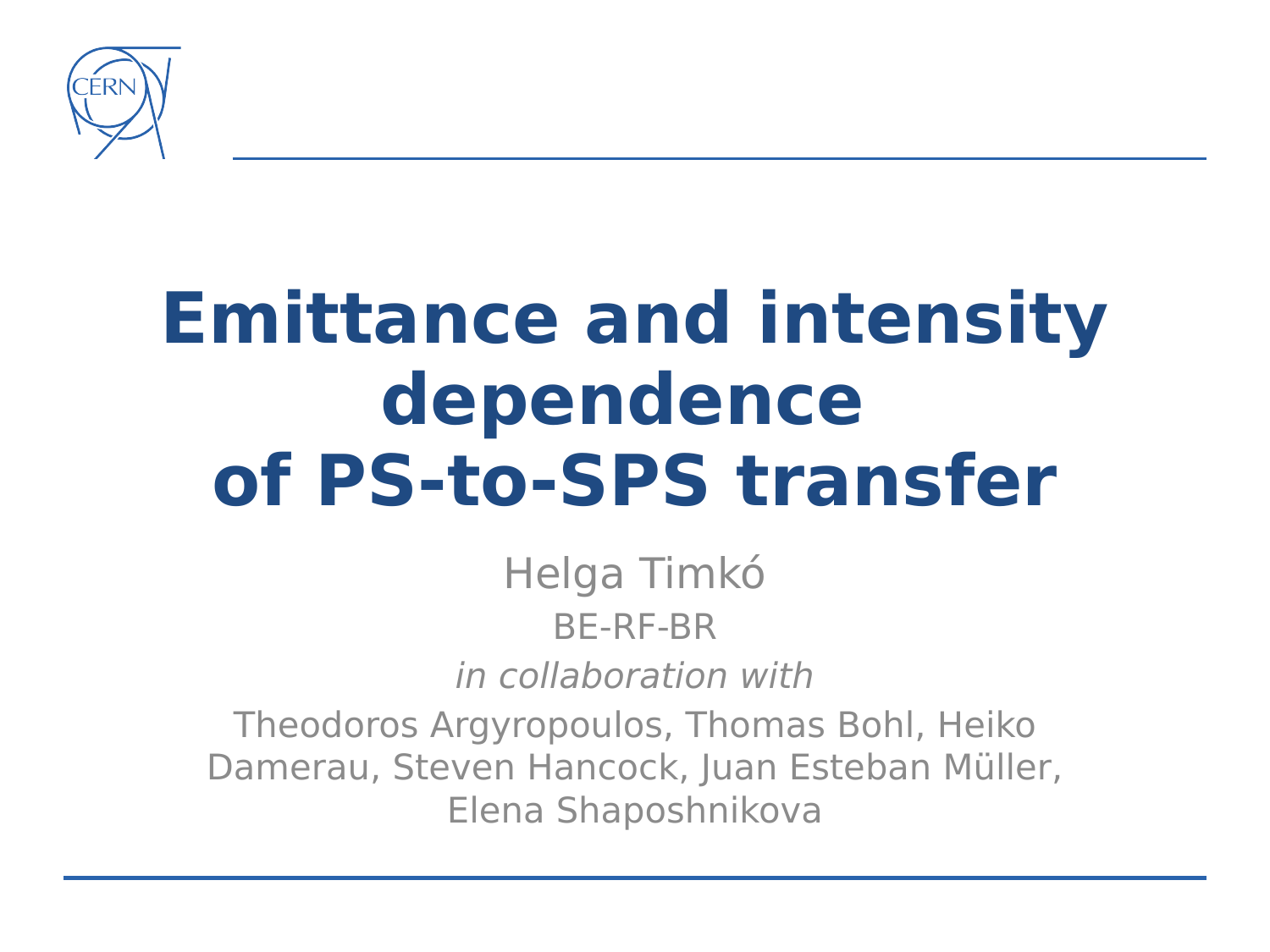

# Emittance and intensity dependence of PS-to-SPS transfer
Helga Timkó
BE-RF-BR
in collaboration with
Theodoros Argyropoulos, Thomas Bohl, Heiko Damerau, Steven Hancock, Juan Esteban Müller, Elena Shaposhnikova